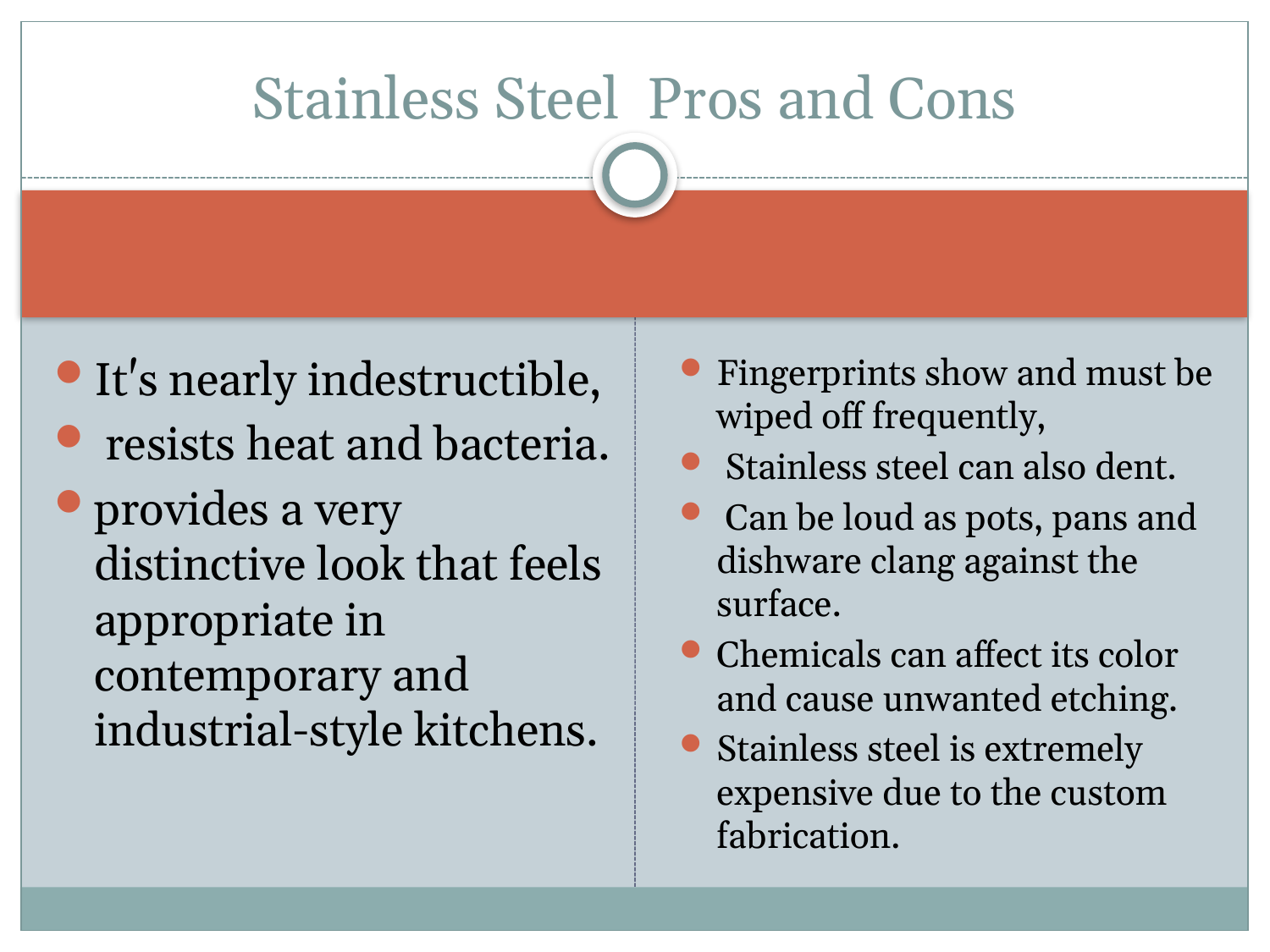

# Stainless Steel  Pros and Cons

It's nearly indestructible,
 resists heat and bacteria.
provides a very distinctive look that feels appropriate in contemporary and industrial-style kitchens.
Fingerprints show and must be wiped off frequently,
 Stainless steel can also dent.
 Can be loud as pots, pans and dishware clang against the surface.
Chemicals can affect its color and cause unwanted etching.
Stainless steel is extremely expensive due to the custom fabrication.